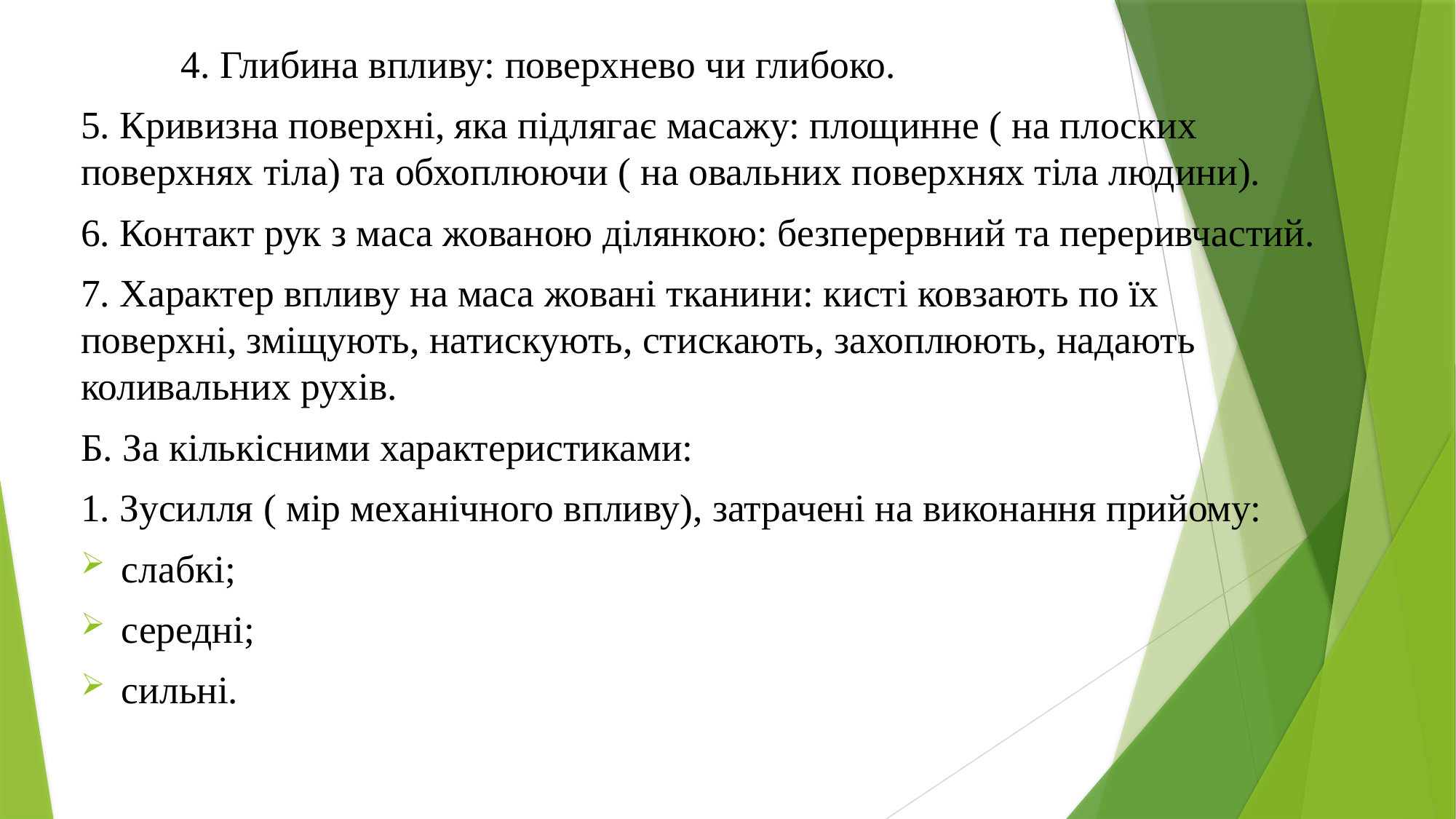

4. Глибина впливу: поверхнево чи глибоко.
5. Кривизна поверхні, яка підлягає масажу: площинне ( на плоских поверхнях тіла) та обхоплюючи ( на овальних поверхнях тіла людини).
6. Контакт рук з маса жованою ділянкою: безперервний та переривчастий.
7. Характер впливу на маса жовані тканини: кисті ковзають по їх поверхні, зміщують, натискують, стискають, захоплюють, надають коливальних рухів.
Б. За кількісними характеристиками:
1. Зусилля ( мір механічного впливу), затрачені на виконання прийому:
слабкі;
середні;
сильні.